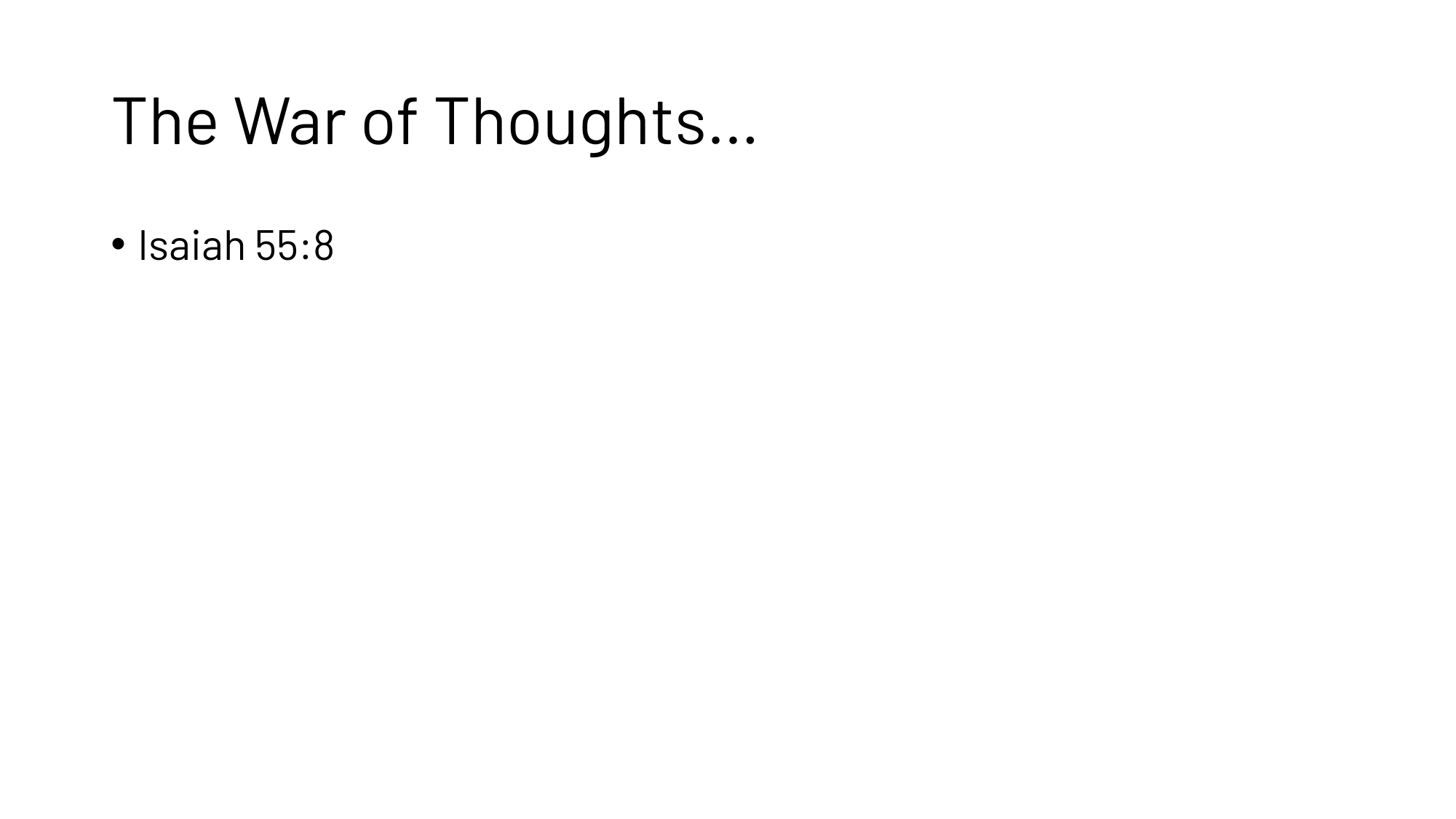

# The War of Thoughts…
Isaiah 55:8